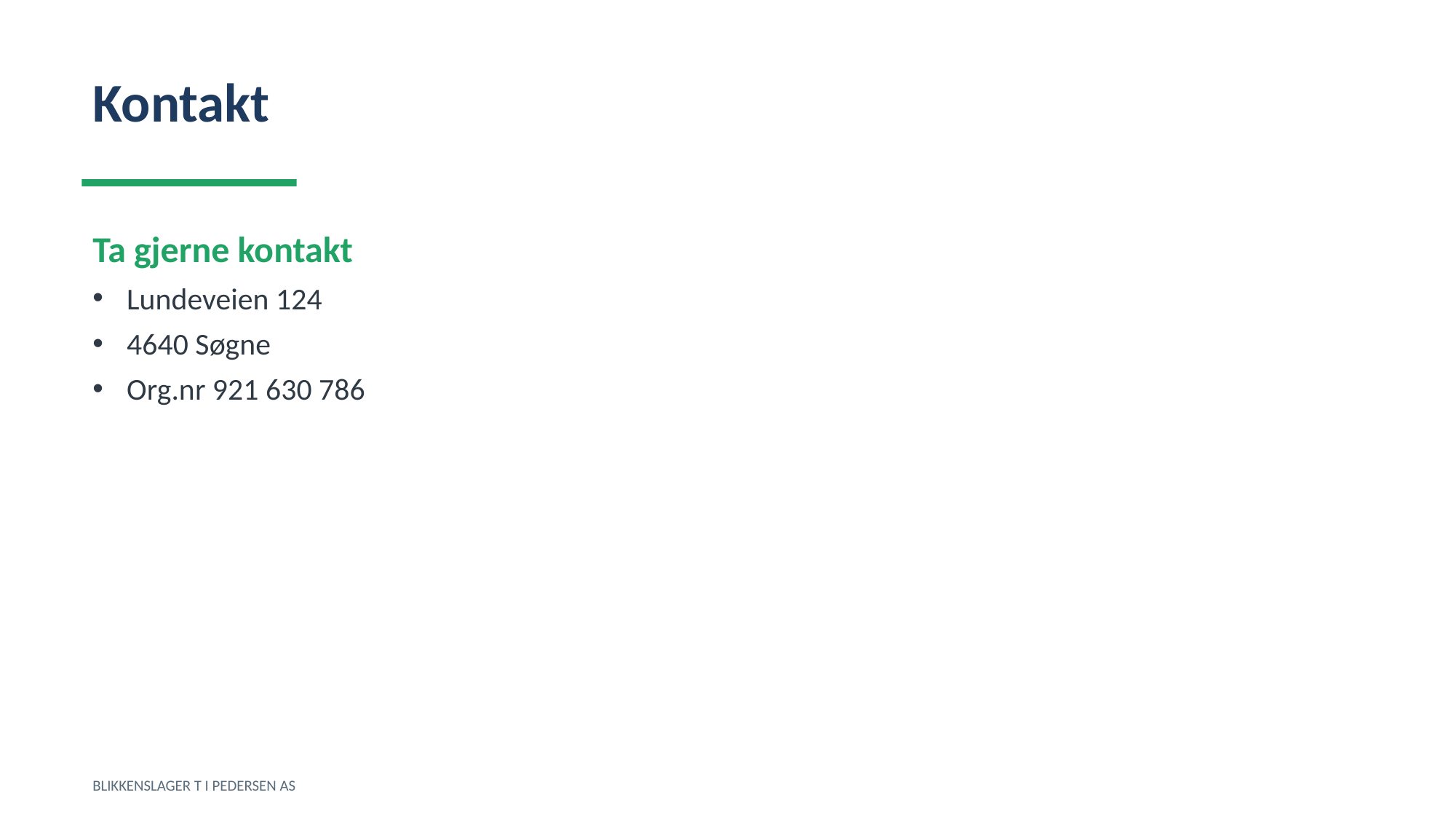

Kontakt

Ta gjerne kontakt
Lundeveien 124
4640 Søgne
Org.nr 921 630 786
BLIKKENSLAGER T I PEDERSEN AS